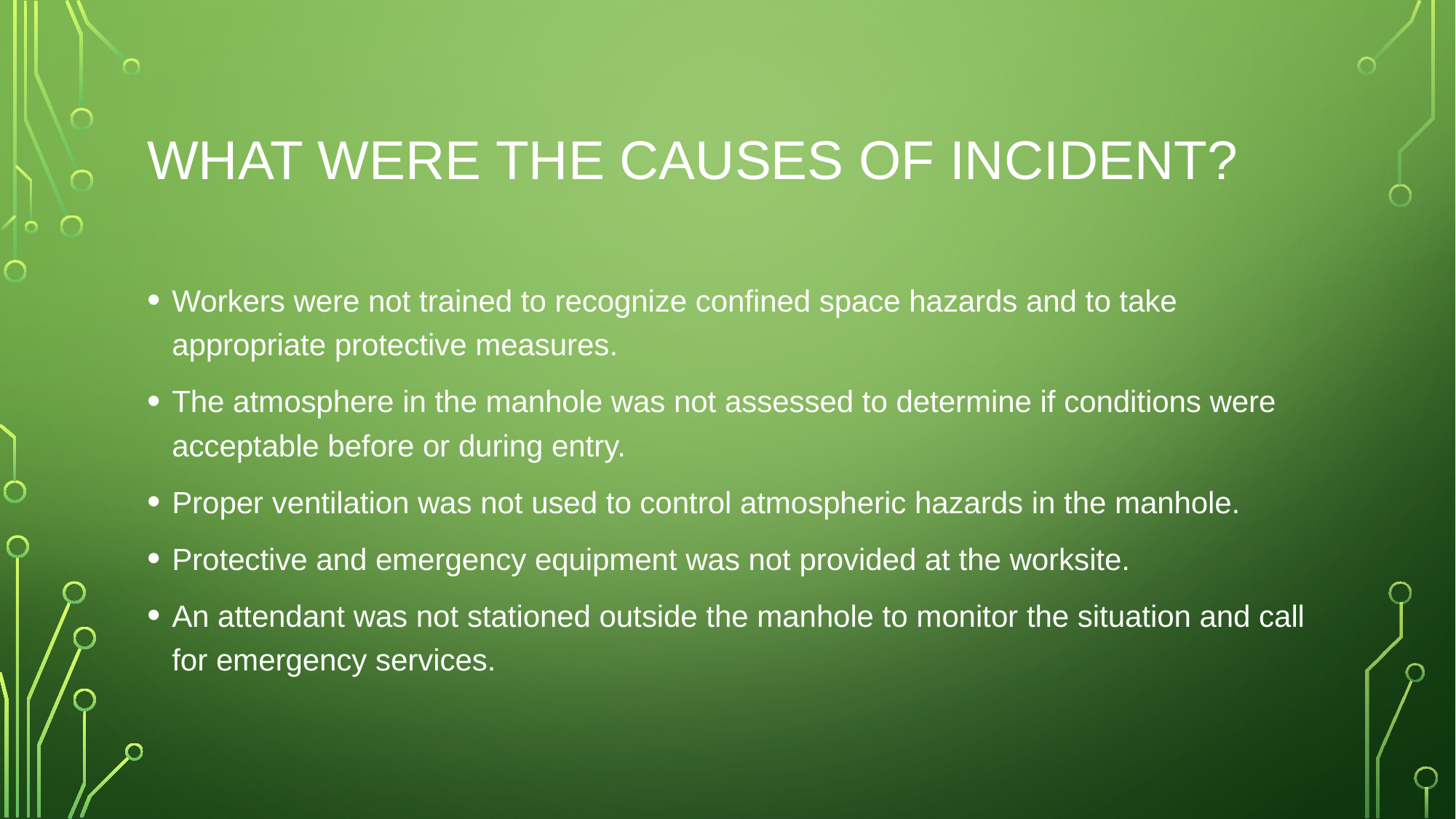

# What were the Causes of incident?
Workers were not trained to recognize confined space hazards and to take appropriate protective measures.
The atmosphere in the manhole was not assessed to determine if conditions were acceptable before or during entry.
Proper ventilation was not used to control atmospheric hazards in the manhole.
Protective and emergency equipment was not provided at the worksite.
An attendant was not stationed outside the manhole to monitor the situation and call for emergency services.